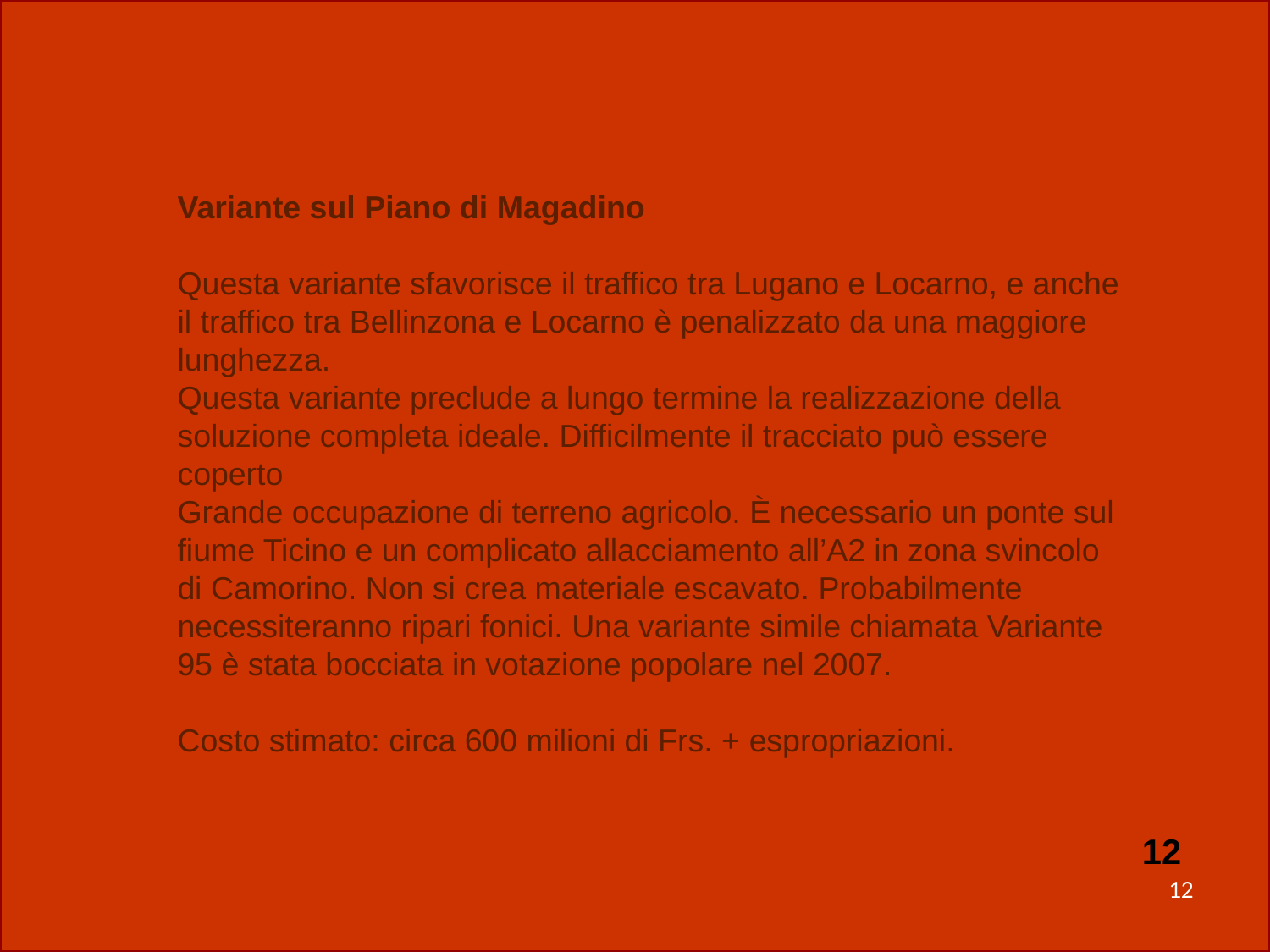

Variante sul Piano di Magadino

Questa variante sfavorisce il traffico tra Lugano e Locarno, e anche il traffico tra Bellinzona e Locarno è penalizzato da una maggiore lunghezza.
Questa variante preclude a lungo termine la realizzazione della soluzione completa ideale. Difficilmente il tracciato può essere coperto
Grande occupazione di terreno agricolo. È necessario un ponte sul fiume Ticino e un complicato allacciamento all’A2 in zona svincolo di Camorino. Non si crea materiale escavato. Probabilmente necessiteranno ripari fonici. Una variante simile chiamata Variante 95 è stata bocciata in votazione popolare nel 2007.

Costo stimato: circa 600 milioni di Frs. + espropriazioni.
12
12